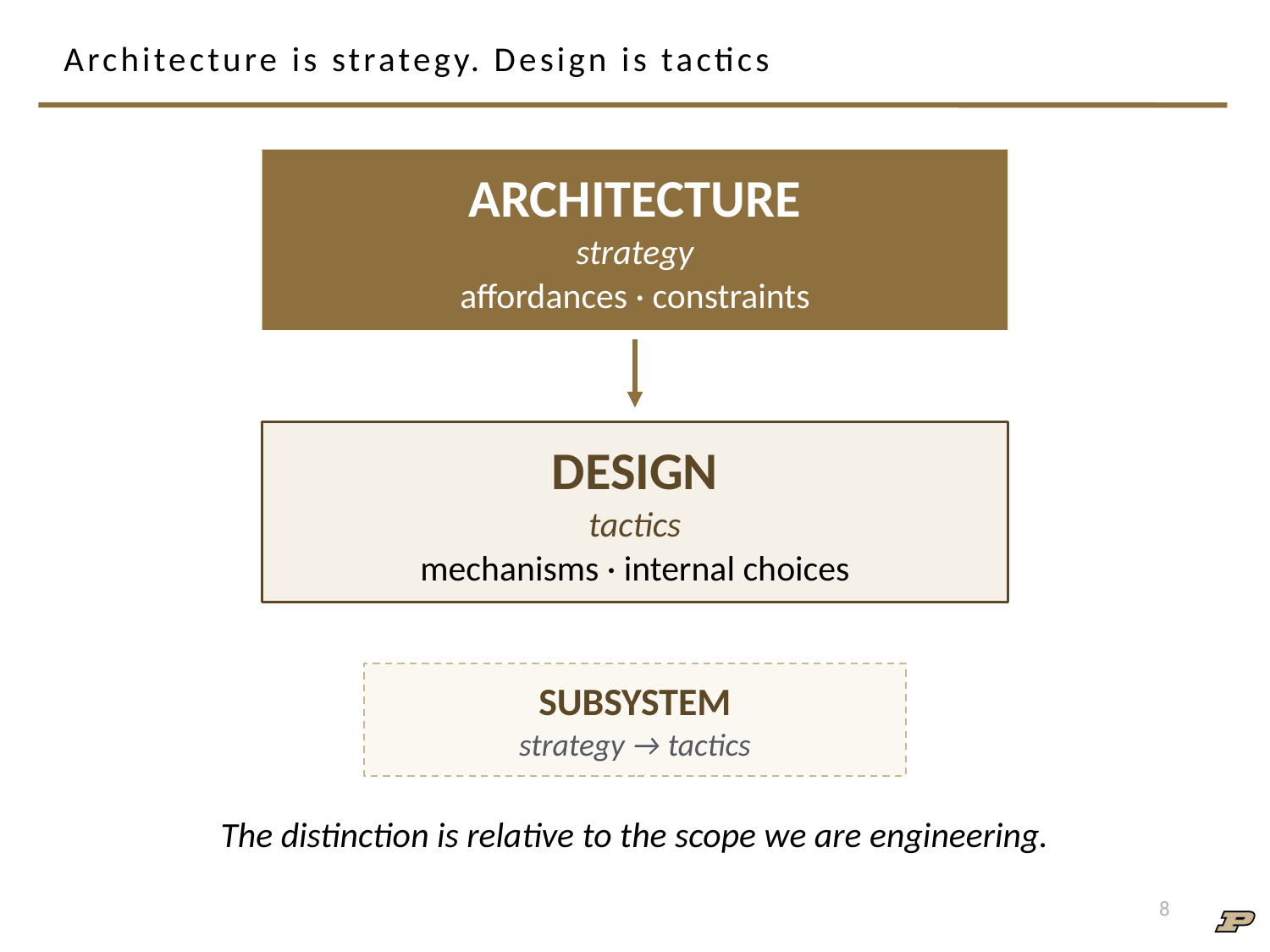

# Architecture is strategy. Design is tactics
ARCHITECTURE
strategy
affordances · constraints
DESIGN
tactics
mechanisms · internal choices
SUBSYSTEM
strategy → tactics
The distinction is relative to the scope we are engineering.
8